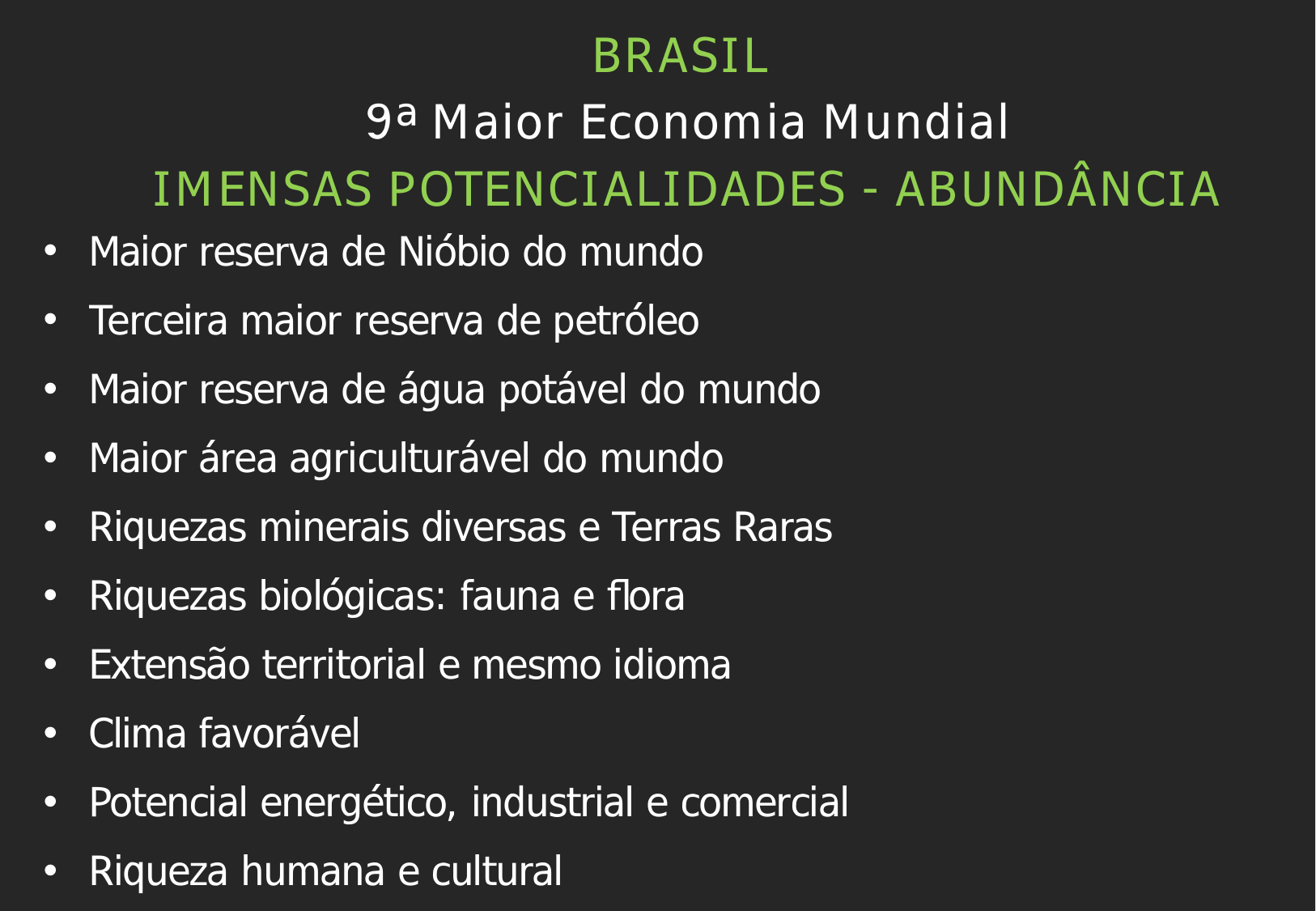

BRASIL
9ª Maior Economia Mundial
IMENSAS POTENCIALIDADES - ABUNDÂNCIA
Maior reserva de Nióbio do mundo
Terceira maior reserva de petróleo
Maior reserva de água potável do mundo
Maior área agriculturável do mundo
Riquezas minerais diversas e Terras Raras
Riquezas biológicas: fauna e flora
Extensão territorial e mesmo idioma
Clima favorável
Potencial energético, industrial e comercial
Riqueza humana e cultural